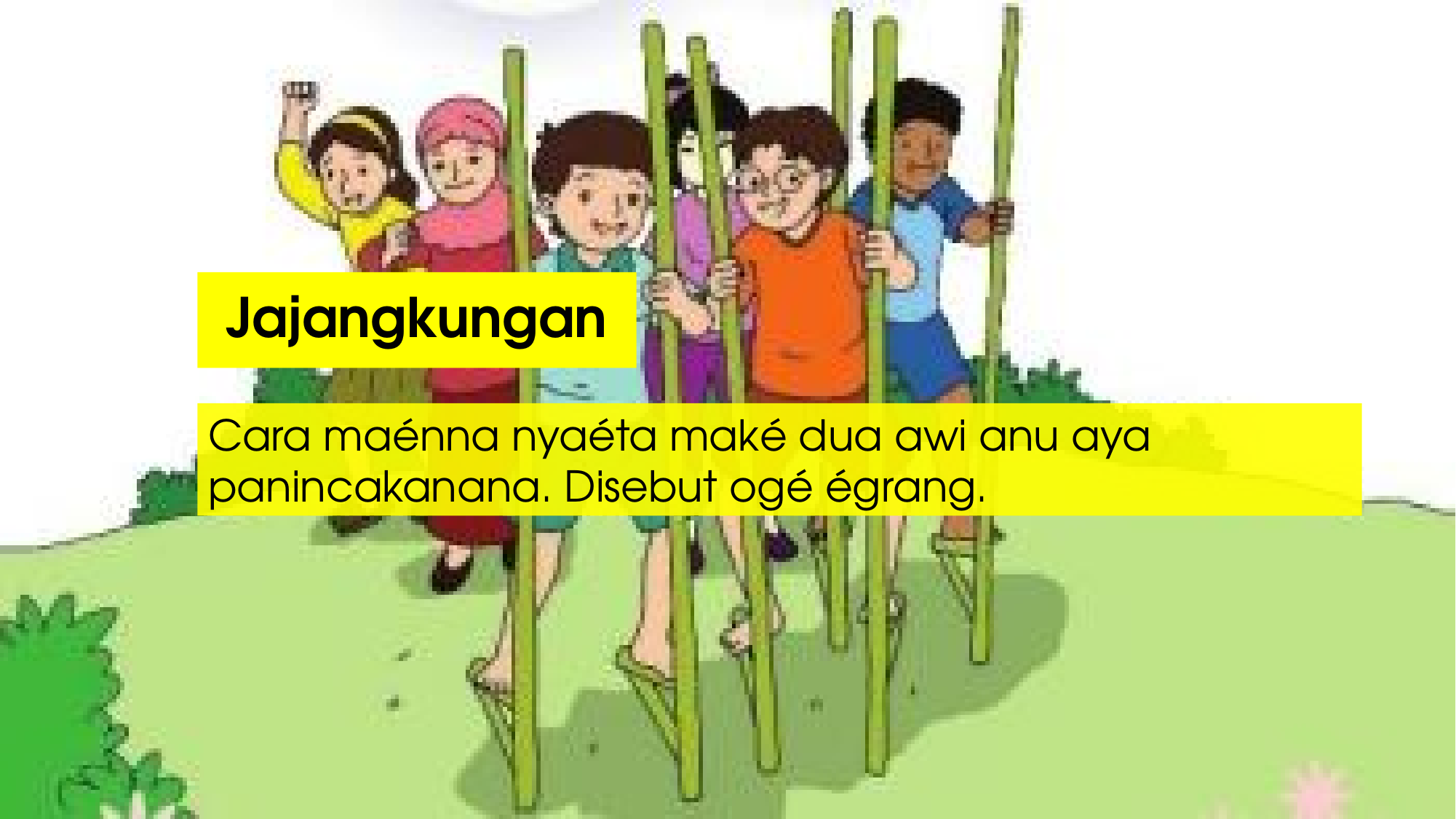

# Jajangkungan
Cara maénna nyaéta maké dua awi anu aya panincakanana. Disebut ogé égrang.